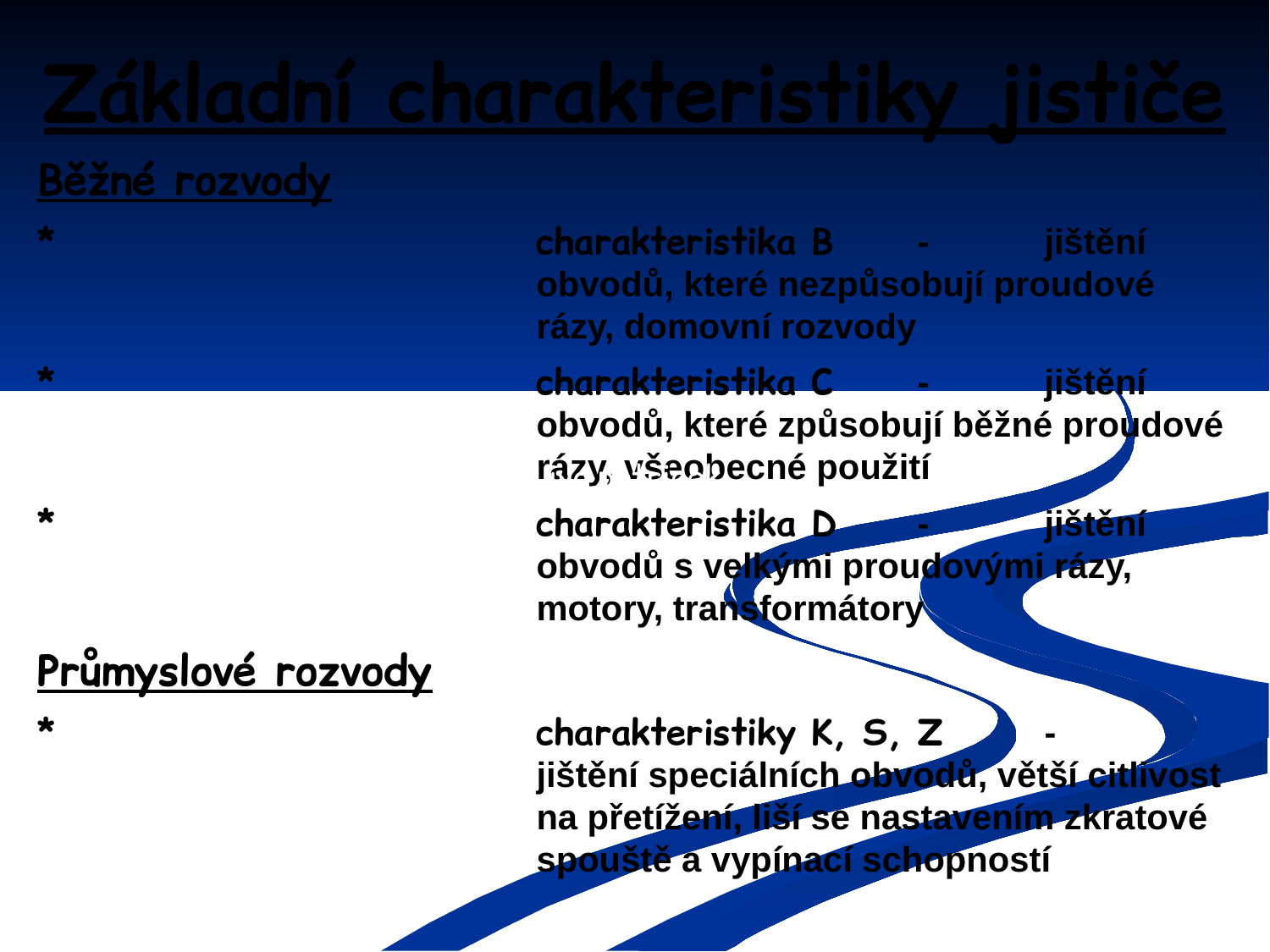

# Základní charakteristiky jističe
Běžné rozvody
*	charakteristika B 	- 	jištění obvodů, které nezpůsobují proudové rázy, domovní rozvody
*	charakteristika C 	- 	jištění obvodů, které způsobují běžné proudové rázy, všeobecné použití
*	charakteristika D 	- 	jištění obvodů s velkými proudovými rázy, motory, transformátory
Průmyslové rozvody
*	charakteristiky K, S, Z 	-	jištění speciálních obvodů, větší citlivost na přetížení, liší se nastavením zkratové spouště a vypínací schopností

ivo.petricek